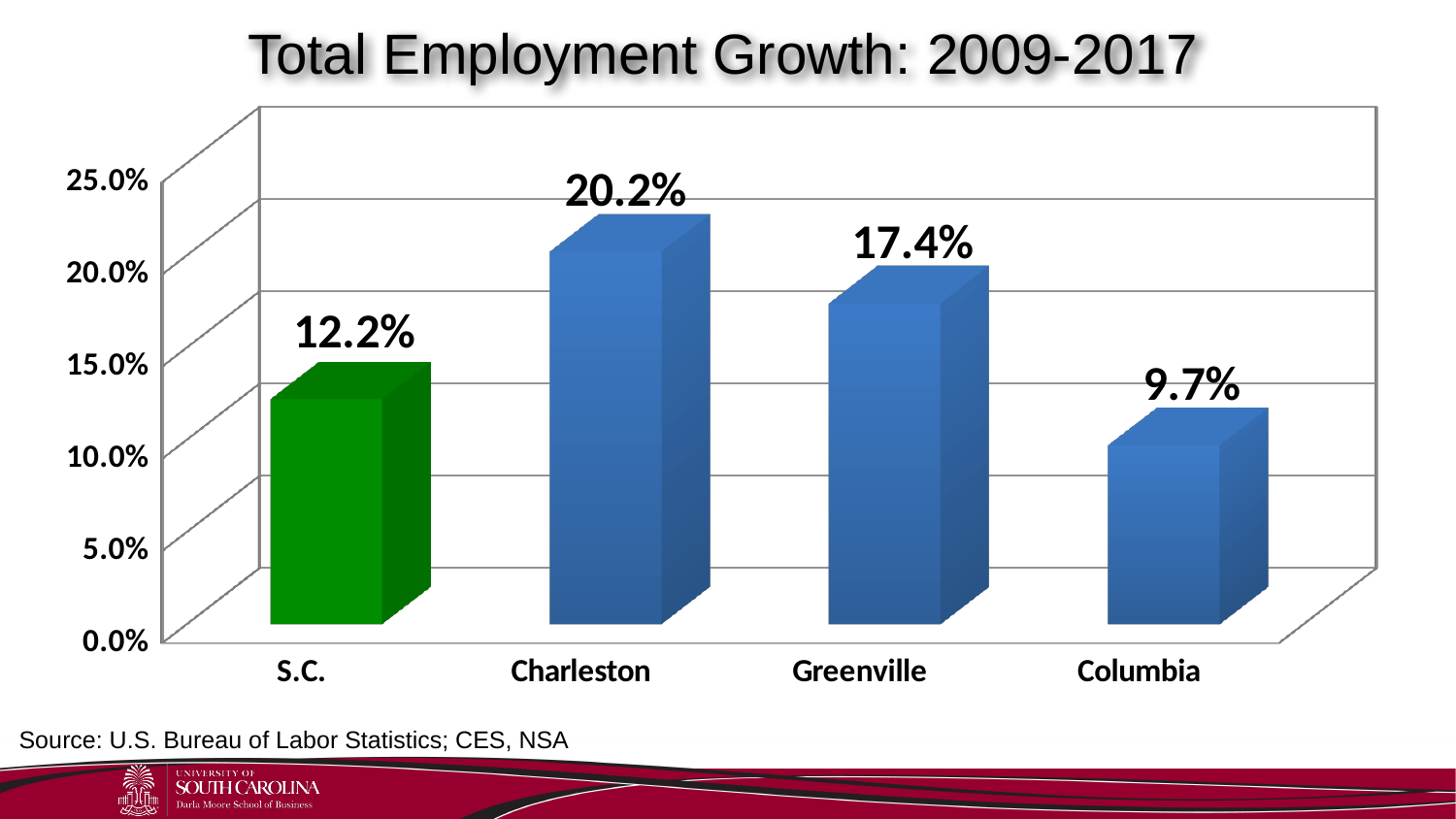

Total Employment Growth: 2009-2017

[unsupported chart]

Source: U.S. Bureau of Labor Statistics; CES, NSA